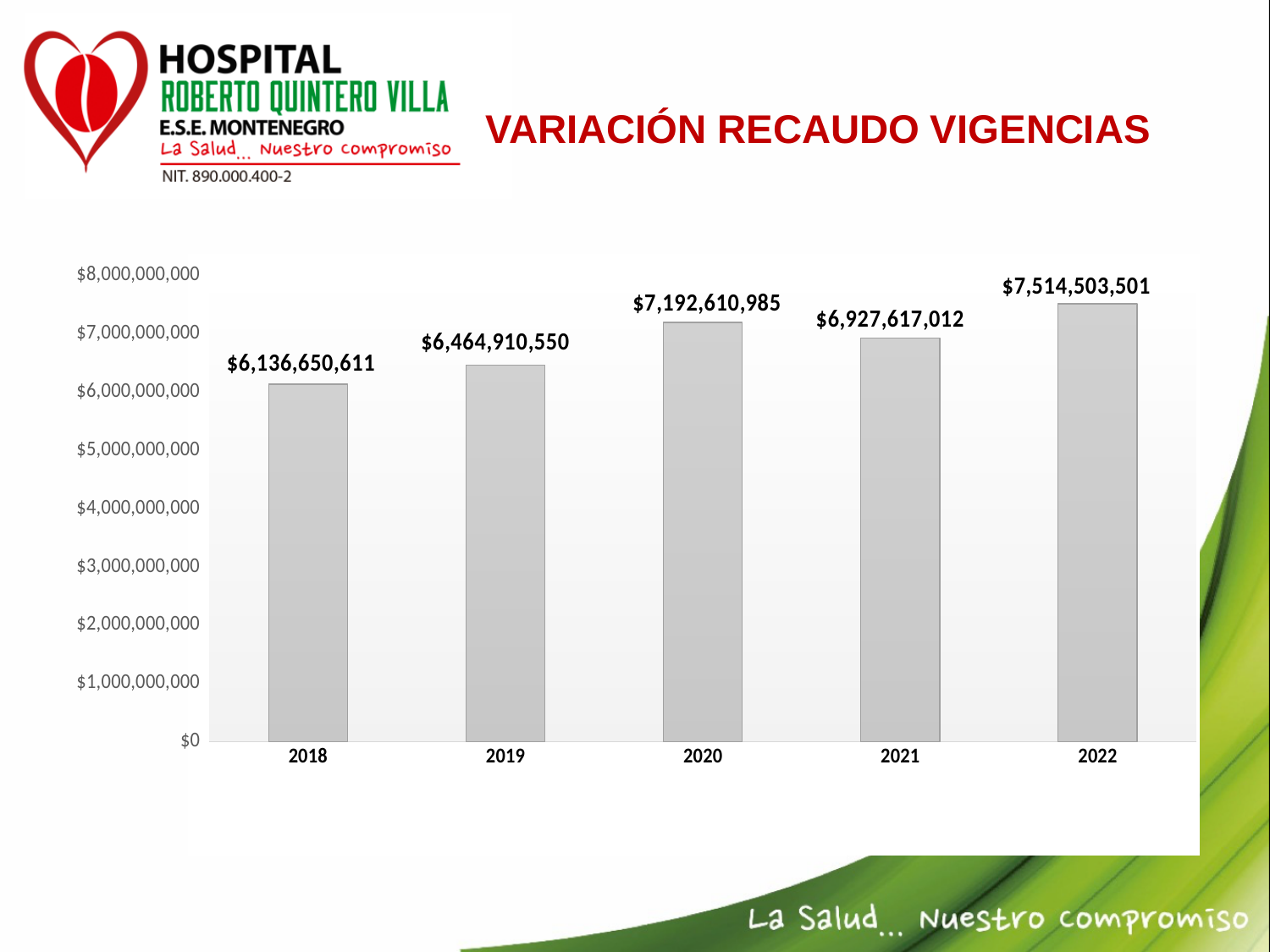

VARIACIÓN RECAUDO VIGENCIAS

### Chart

| Category | RECAUDO |
|---|---|
| 2018 | 6136650611.408403 |
| 2019 | 6464910550.35 |
| 2020 | 7192610985.0 |
| 2021 | 6927617012.19 |
| 2022 | 7514503500.71 |